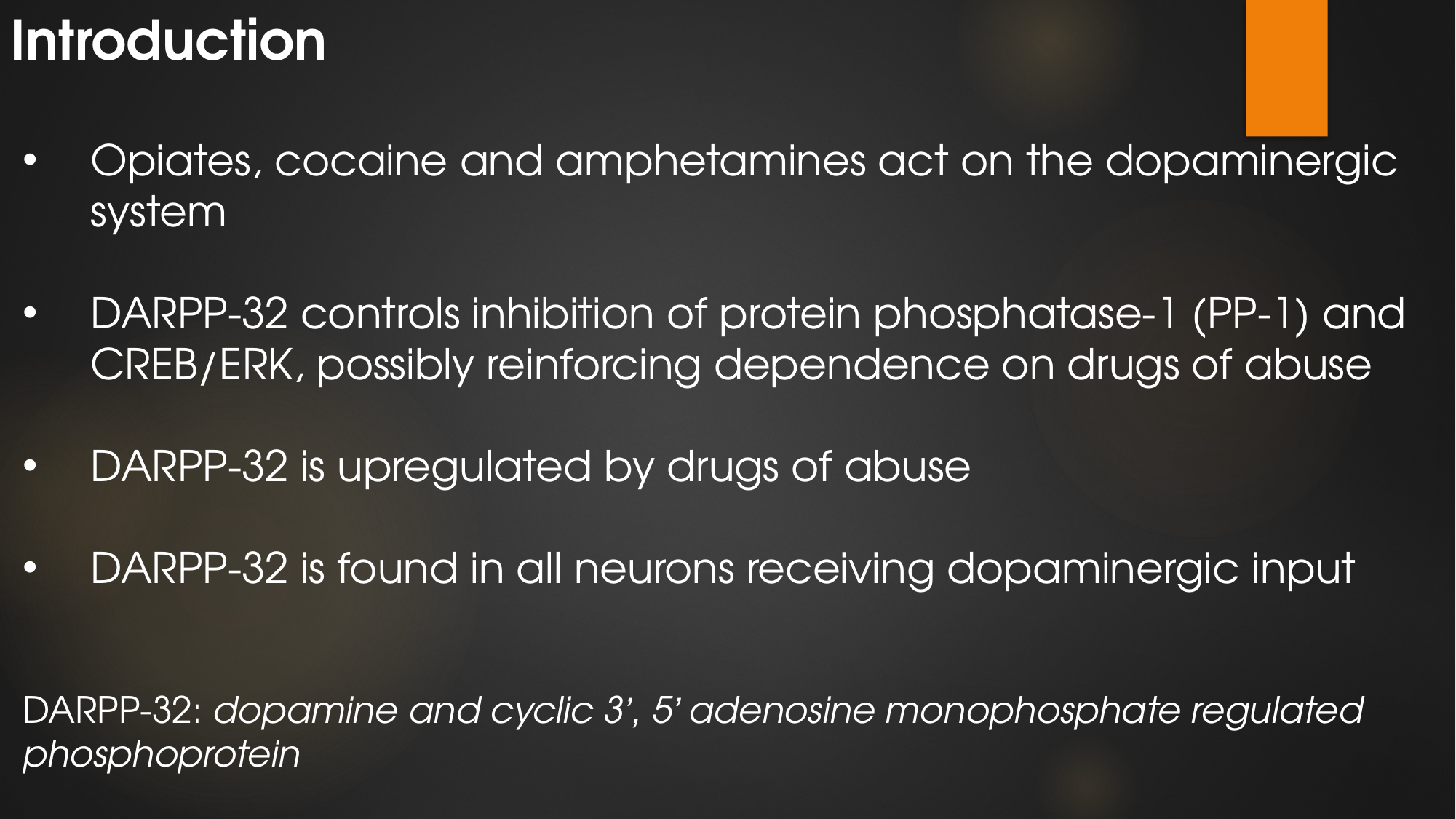

Introduction

Opiates, cocaine and amphetamines act on the dopaminergic system

DARPP-32 controls inhibition of protein phosphatase-1 (PP-1) and CREB/ERK, possibly reinforcing dependence on drugs of abuse

DARPP-32 is upregulated by drugs of abuse

DARPP-32 is found in all neurons receiving dopaminergic input

DARPP-32: dopamine and cyclic 3’, 5’ adenosine monophosphate regulated phosphoprotein